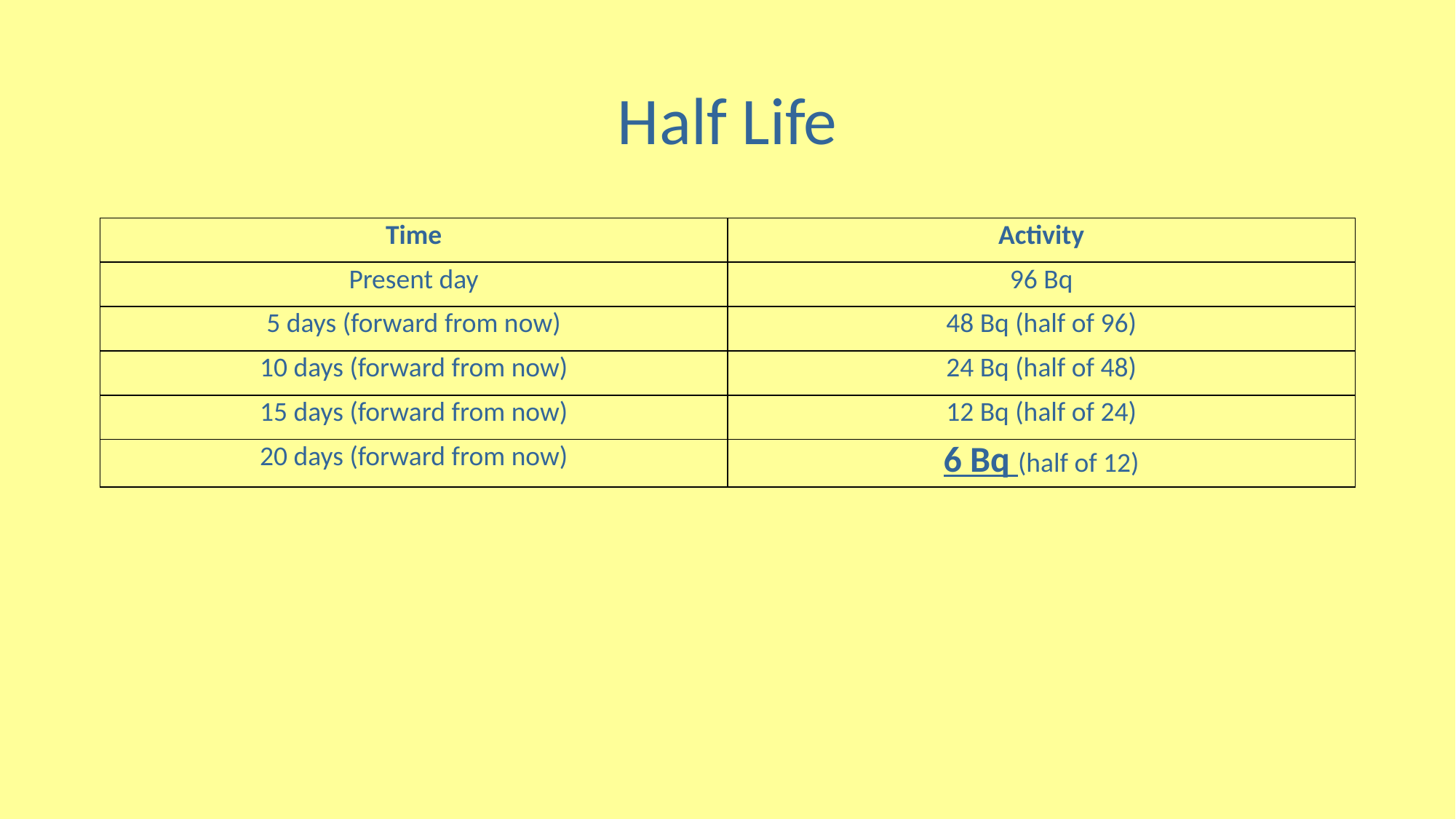

# Half Life
| Time | Activity |
| --- | --- |
| Present day | 96 Bq |
| 5 days (forward from now) | 48 Bq (half of 96) |
| 10 days (forward from now) | 24 Bq (half of 48) |
| 15 days (forward from now) | 12 Bq (half of 24) |
| 20 days (forward from now) | 6 Bq (half of 12) |